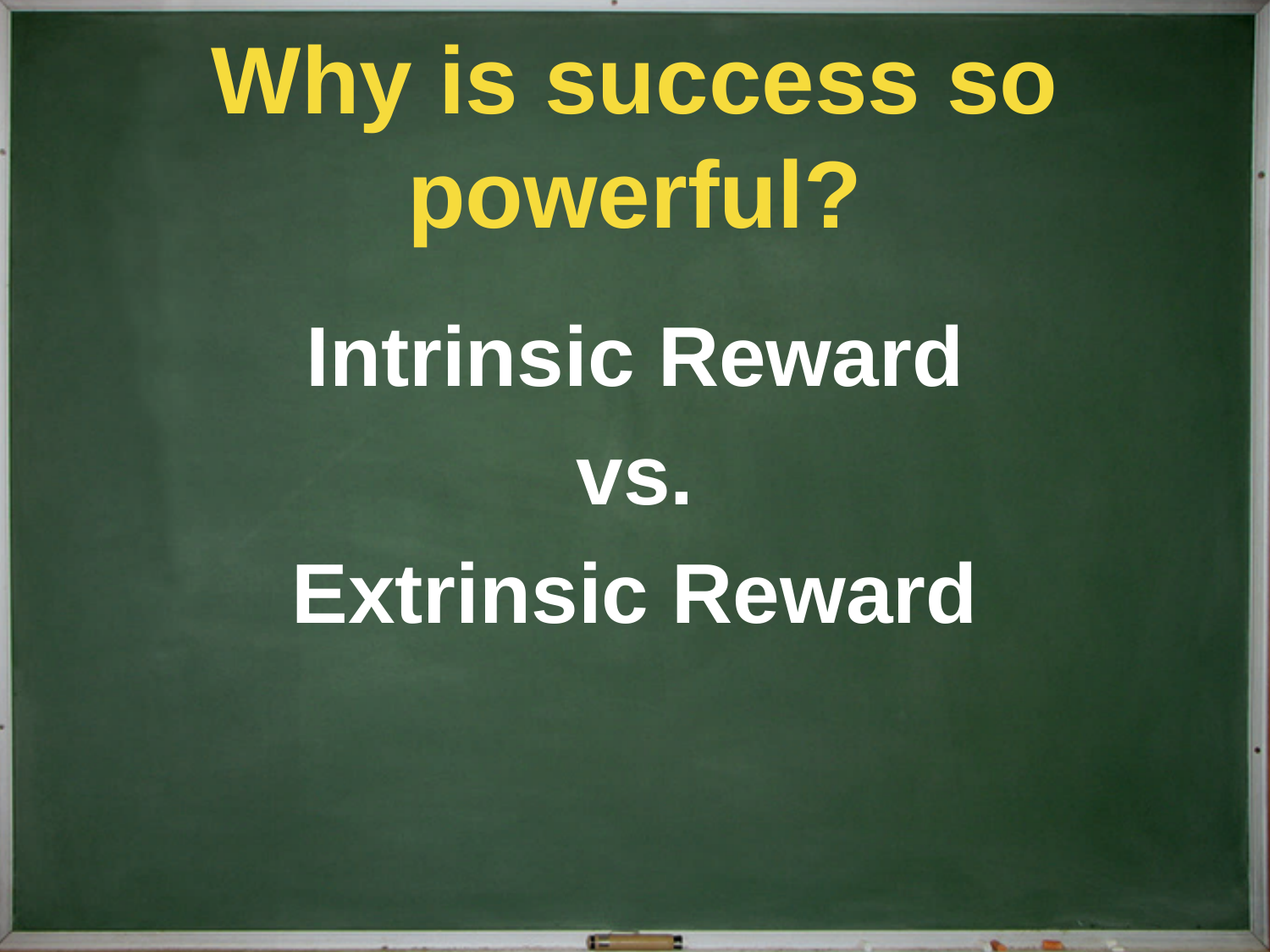

# Why is success so powerful?

Intrinsic Reward
vs.
Extrinsic Reward